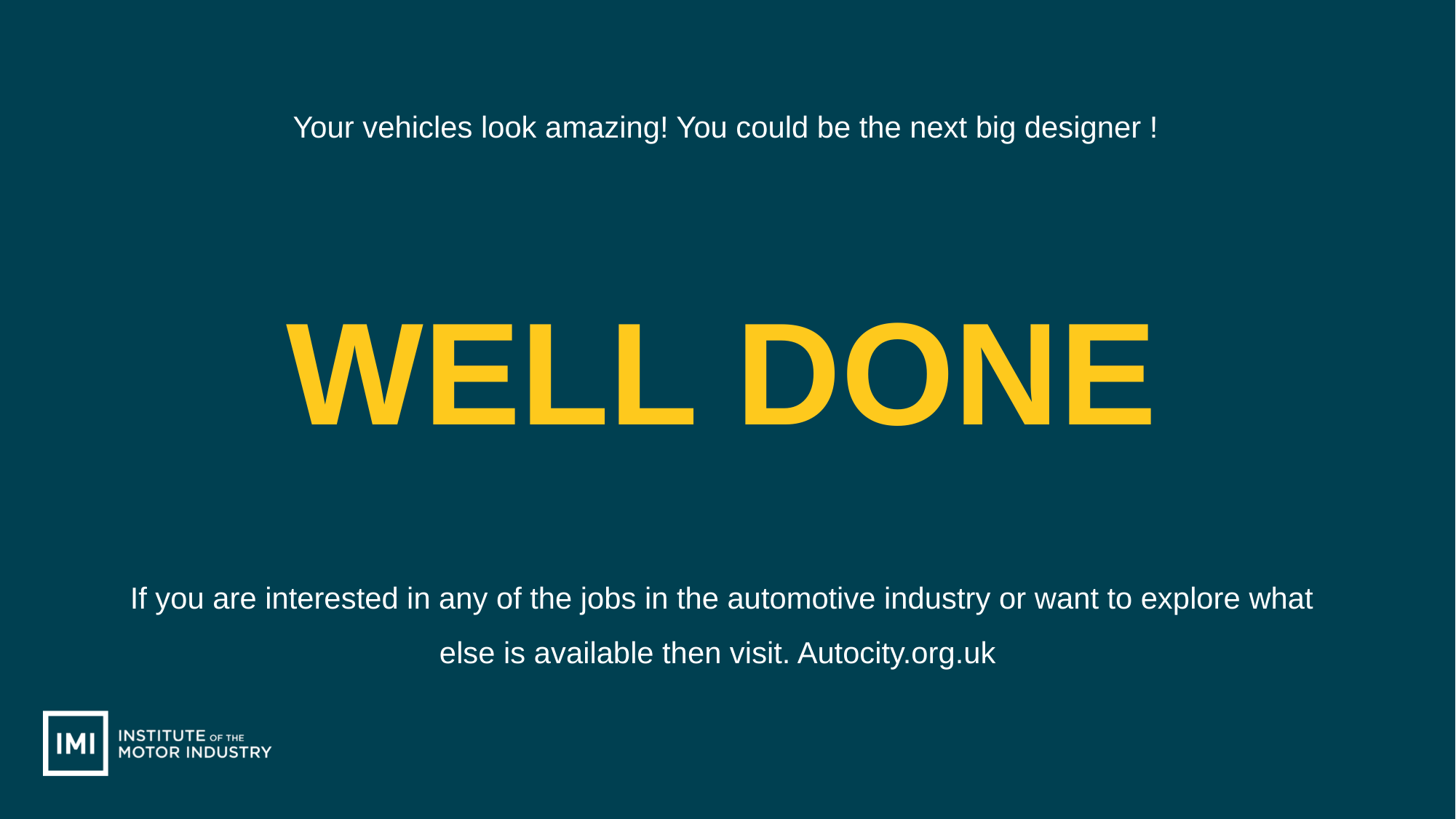

Your vehicles look amazing! You could be the next big designer !
WELL DONE
If you are interested in any of the jobs in the automotive industry or want to explore what else is available then visit. Autocity.org.uk